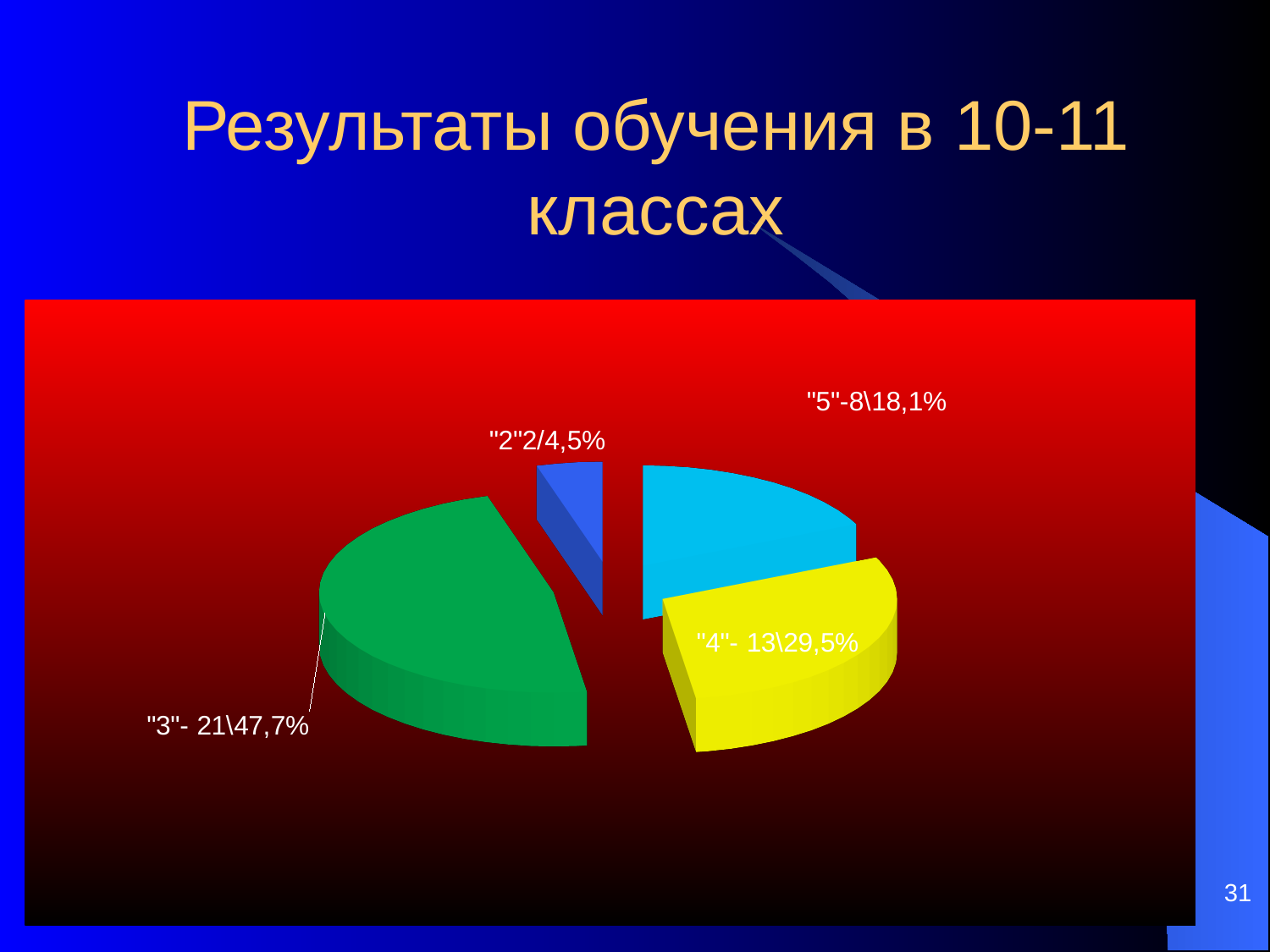

# Результаты обучения в 10-11 классах

[unsupported chart]

31